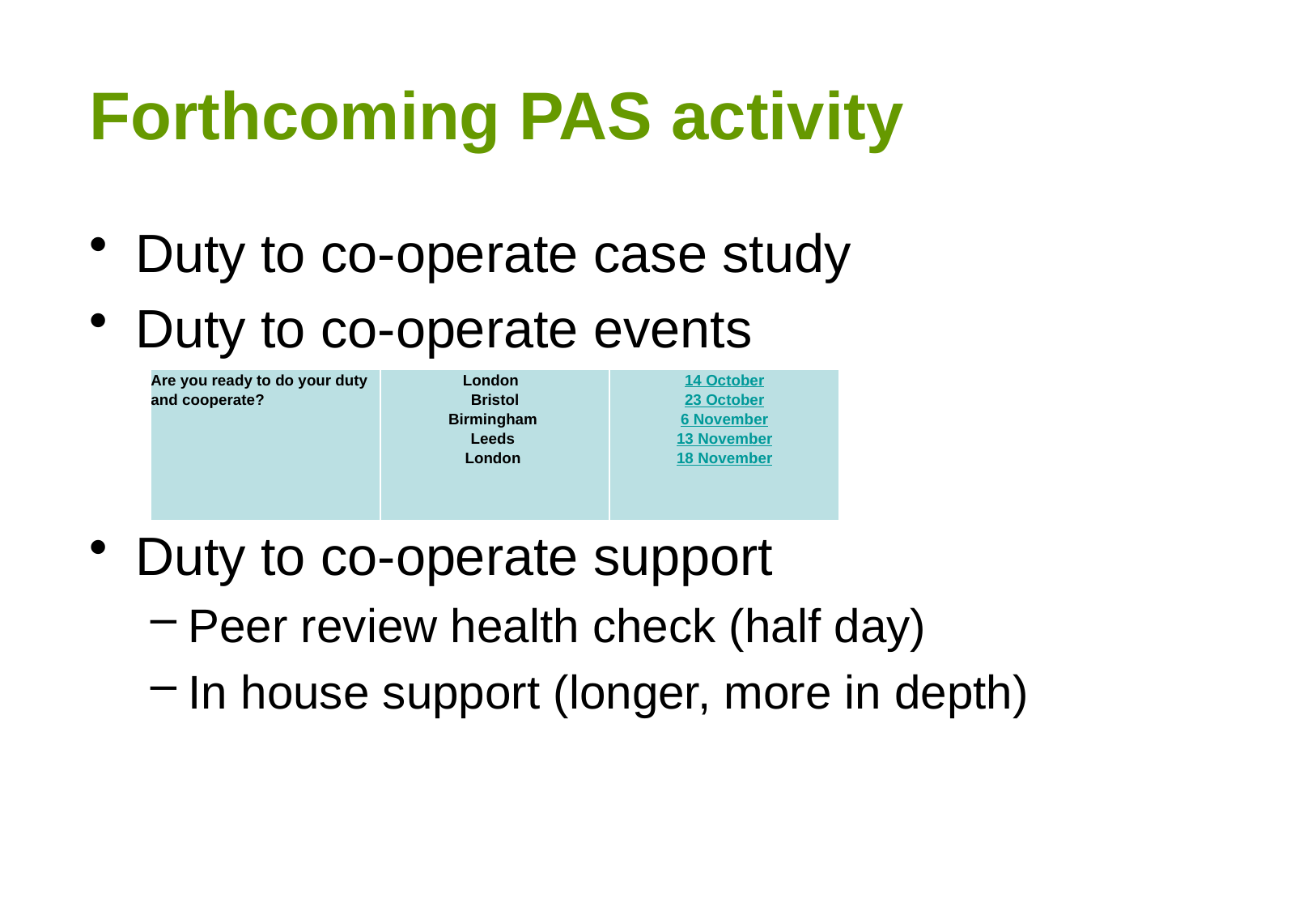

# Forthcoming PAS activity
Duty to co-operate case study
Duty to co-operate events

Duty to co-operate support
Peer review health check (half day)
In house support (longer, more in depth)

| Are you ready to do your duty and cooperate? | London   Bristol Birmingham  Leeds  London | 14 October 23 October 6 November 13 November 18 November |
| --- | --- | --- |